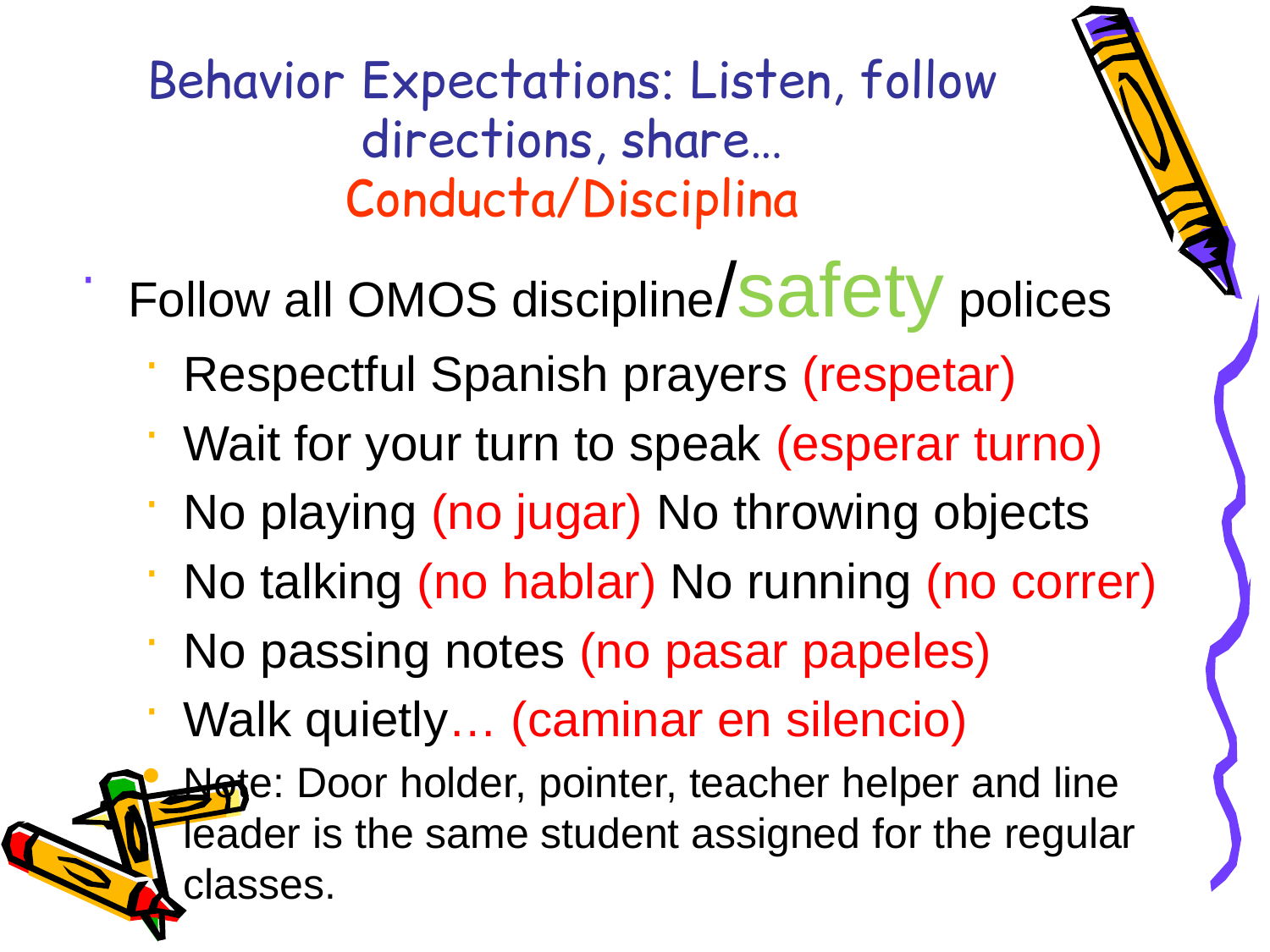

# Behavior Expectations: Listen, follow directions, share… Conducta/Disciplina
Follow all OMOS discipline/safety polices
Respectful Spanish prayers (respetar)
Wait for your turn to speak (esperar turno)
No playing (no jugar) No throwing objects
No talking (no hablar) No running (no correr)
No passing notes (no pasar papeles)
Walk quietly… (caminar en silencio)
Note: Door holder, pointer, teacher helper and line leader is the same student assigned for the regular classes.